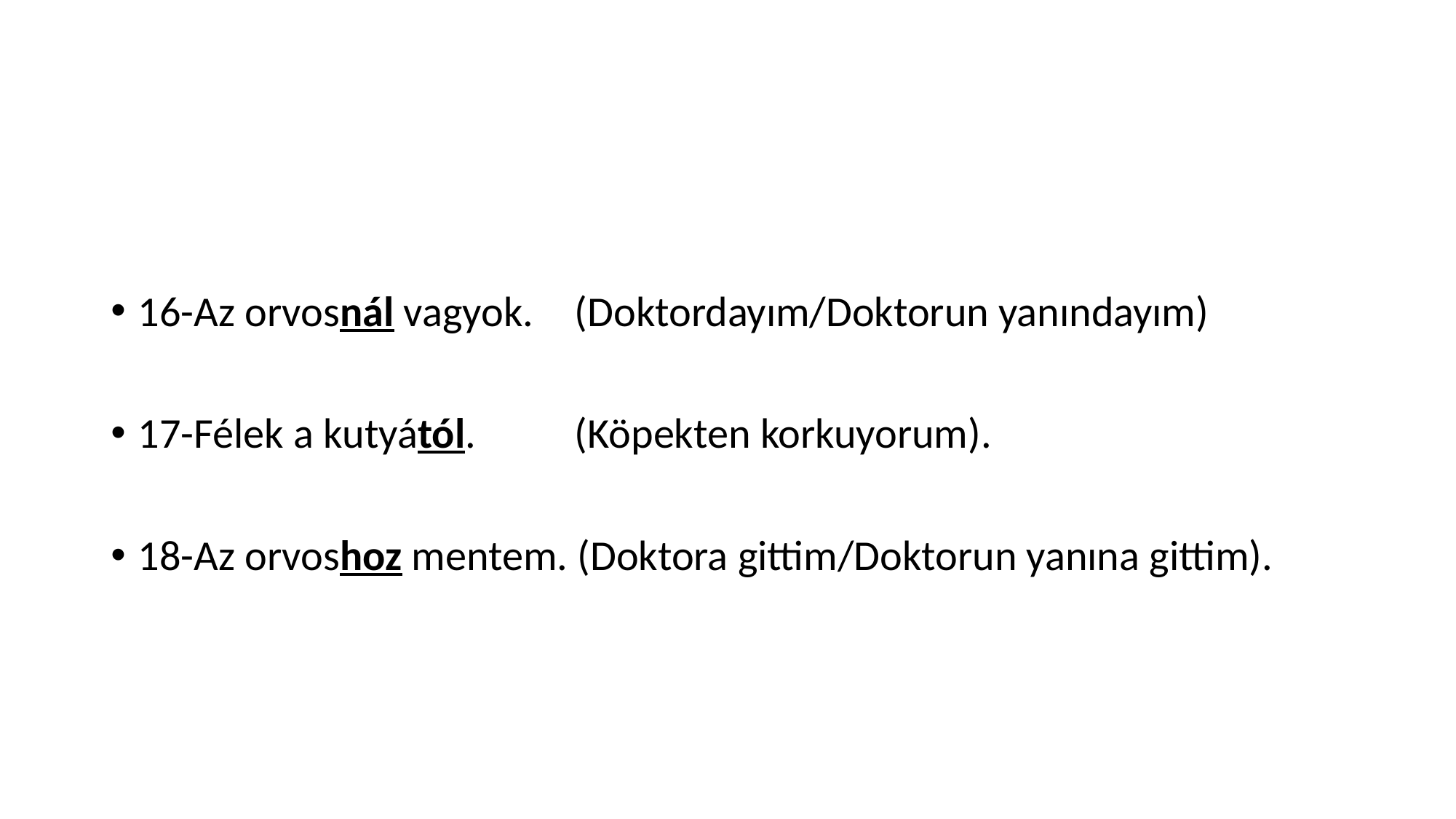

#

16-Az orvosnál vagyok. 	(Doktordayım/Doktorun yanındayım)

17-Félek a kutyától. 	(Köpekten korkuyorum).

18-Az orvoshoz mentem. (Doktora gittim/Doktorun yanına gittim).